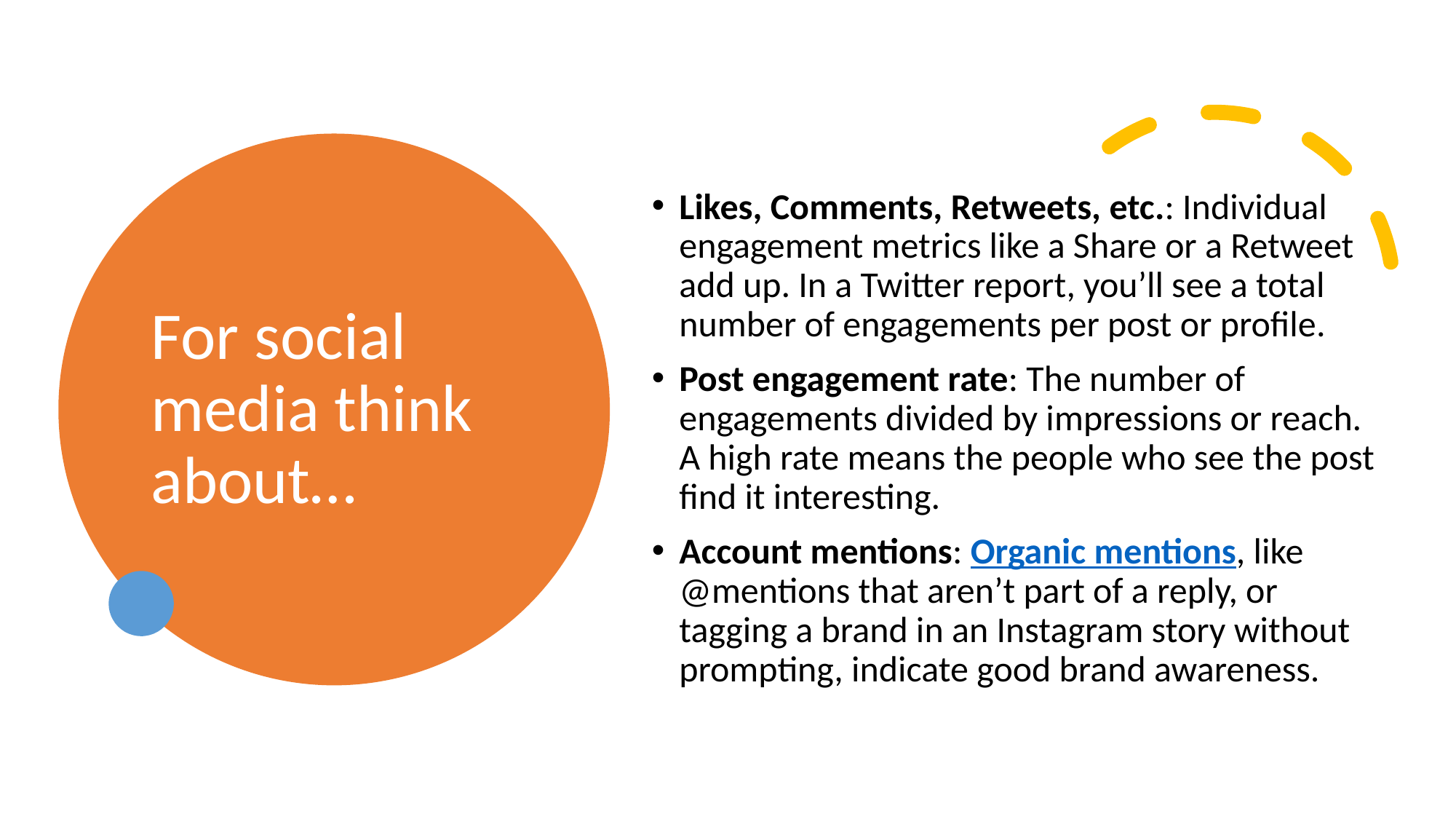

# For social media think about…
Likes, Comments, Retweets, etc.: Individual engagement metrics like a Share or a Retweet add up. In a Twitter report, you’ll see a total number of engagements per post or profile.
Post engagement rate: The number of engagements divided by impressions or reach. A high rate means the people who see the post find it interesting.
Account mentions: Organic mentions, like @mentions that aren’t part of a reply, or tagging a brand in an Instagram story without prompting, indicate good brand awareness.